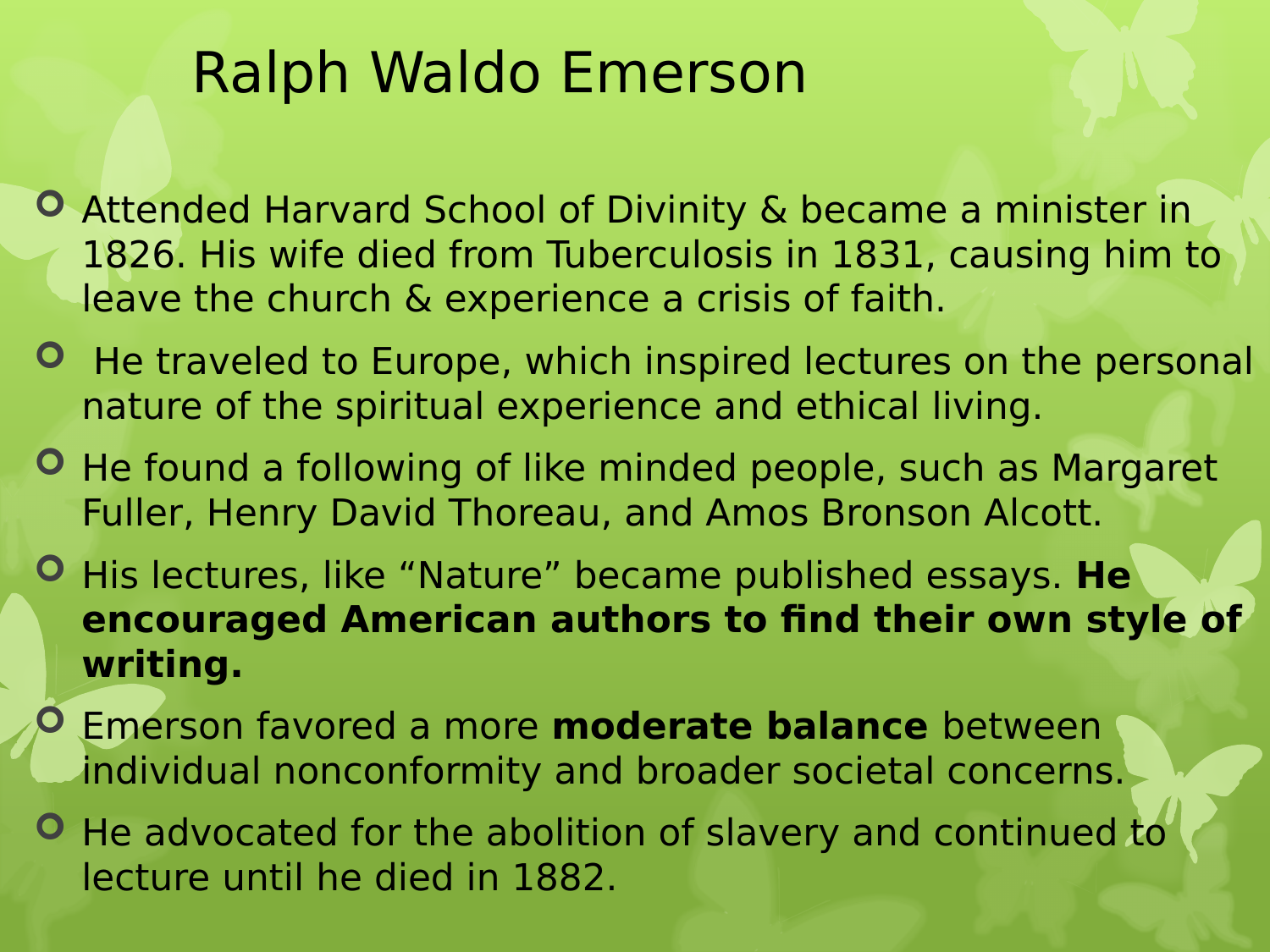

# Ralph Waldo Emerson
Attended Harvard School of Divinity & became a minister in 1826. His wife died from Tuberculosis in 1831, causing him to leave the church & experience a crisis of faith.
 He traveled to Europe, which inspired lectures on the personal nature of the spiritual experience and ethical living.
He found a following of like minded people, such as Margaret Fuller, Henry David Thoreau, and Amos Bronson Alcott.
His lectures, like “Nature” became published essays. He encouraged American authors to find their own style of writing.
Emerson favored a more moderate balance between individual nonconformity and broader societal concerns.
He advocated for the abolition of slavery and continued to lecture until he died in 1882.